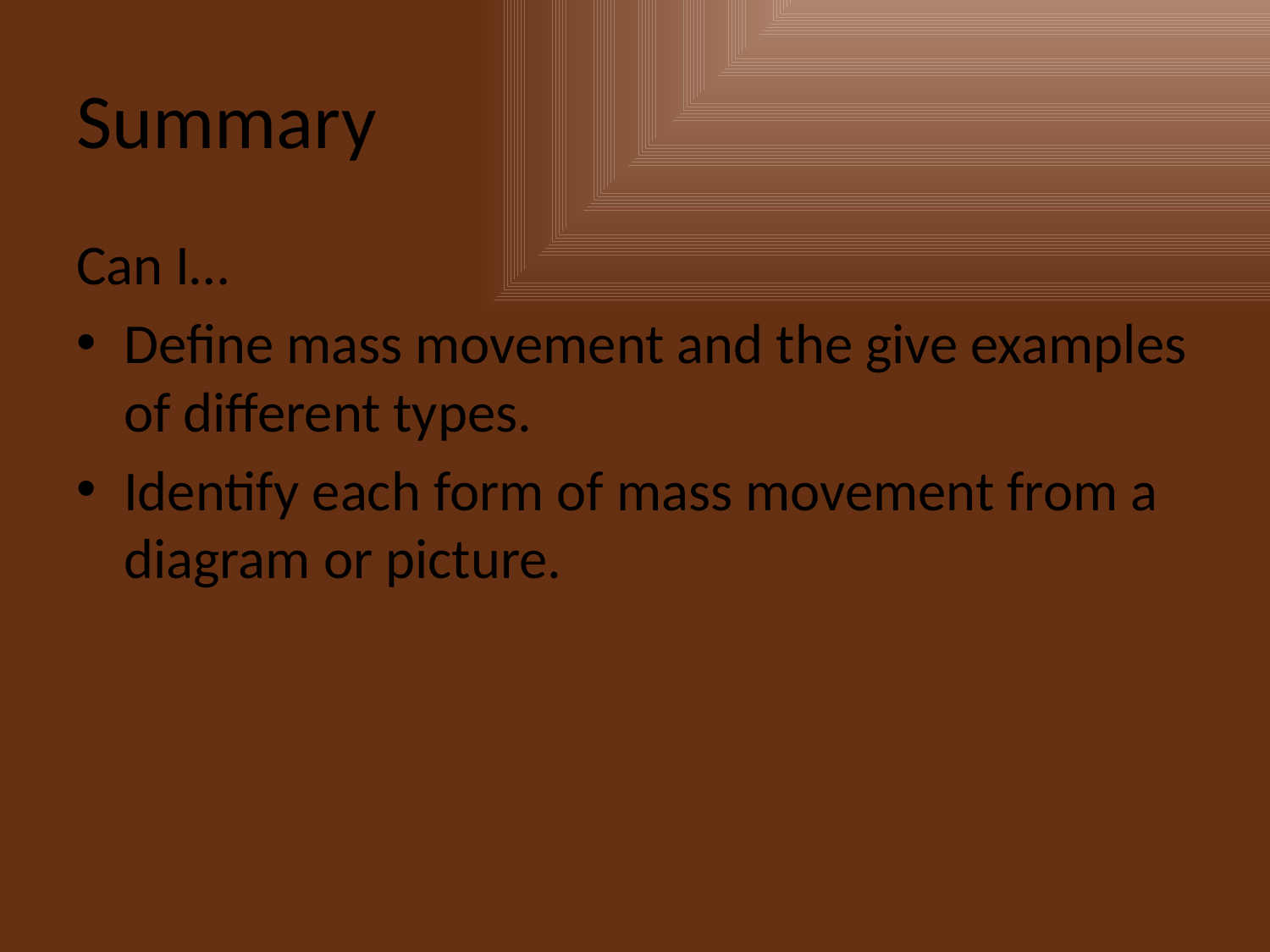

# Summary
Can I…
Define mass movement and the give examples of different types.
Identify each form of mass movement from a diagram or picture.